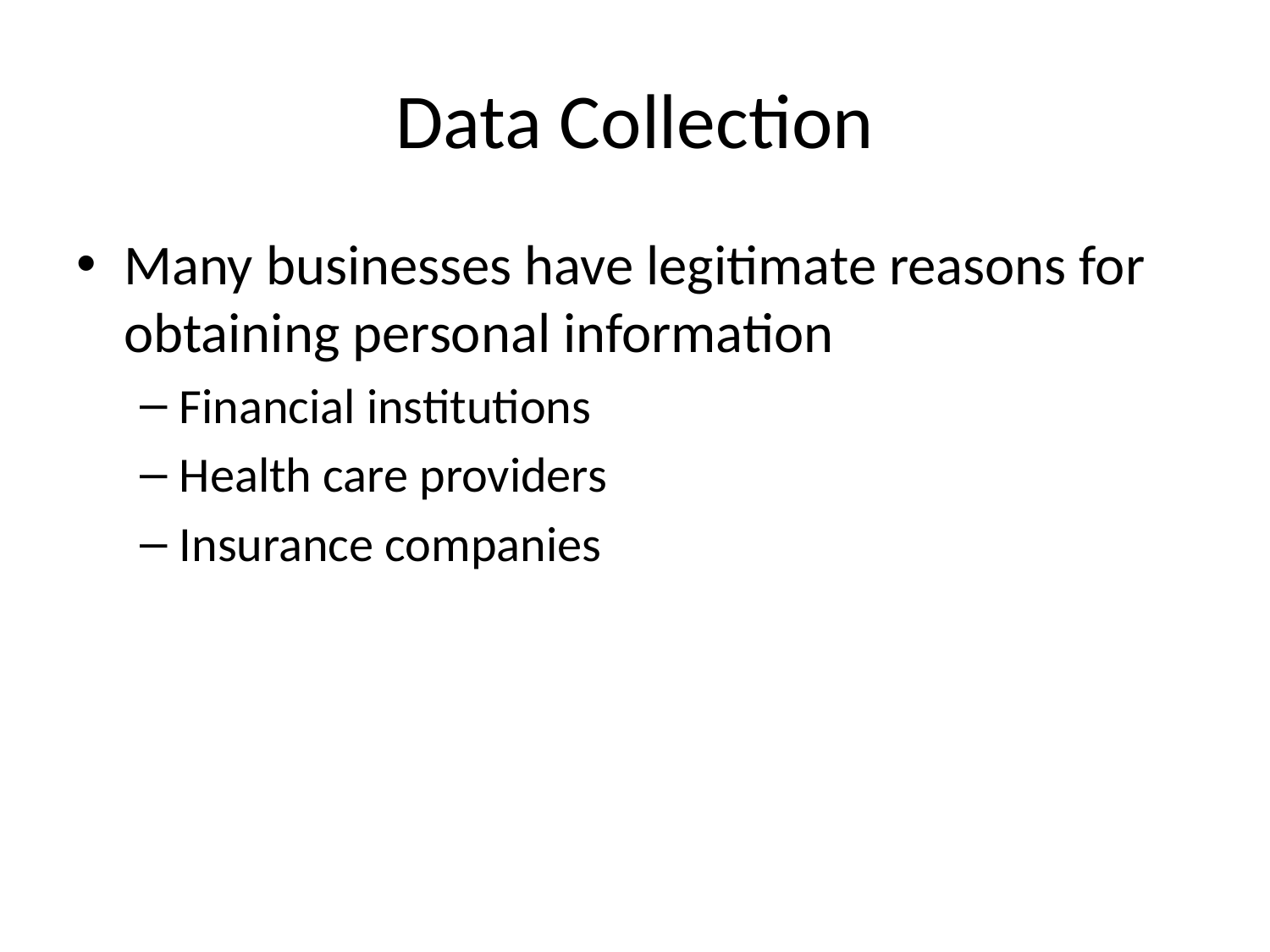

# Data Collection
Many businesses have legitimate reasons for obtaining personal information
Financial institutions
Health care providers
Insurance companies